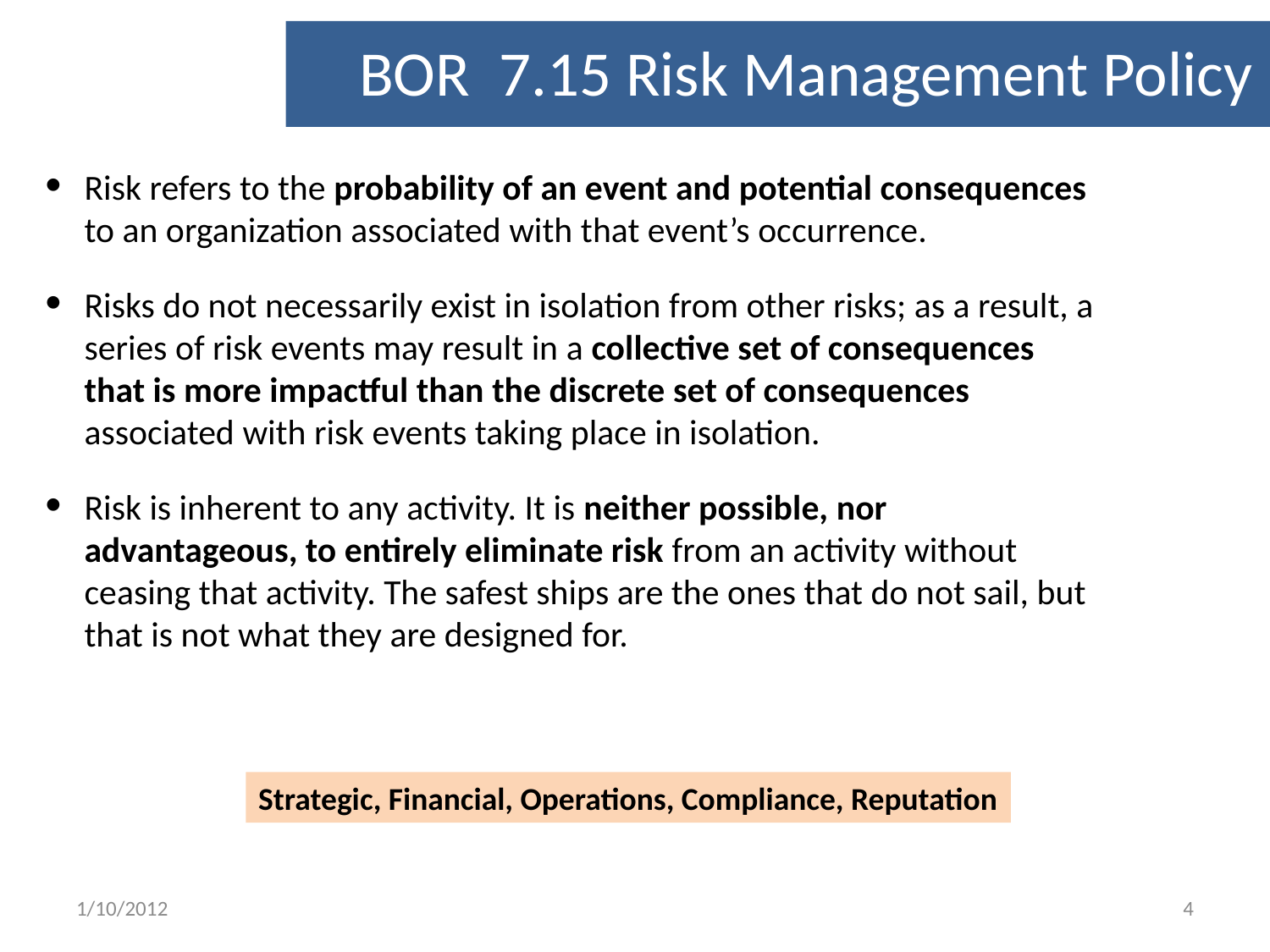

BOR  7.15 Risk Management Policy
Risk refers to the probability of an event and potential consequences to an organization associated with that event’s occurrence.

Risks do not necessarily exist in isolation from other risks; as a result, a series of risk events may result in a collective set of consequences that is more impactful than the discrete set of consequences associated with risk events taking place in isolation.

Risk is inherent to any activity. It is neither possible, nor advantageous, to entirely eliminate risk from an activity without ceasing that activity. The safest ships are the ones that do not sail, but that is not what they are designed for.

Strategic, Financial, Operations, Compliance, Reputation
1/10/2012
4